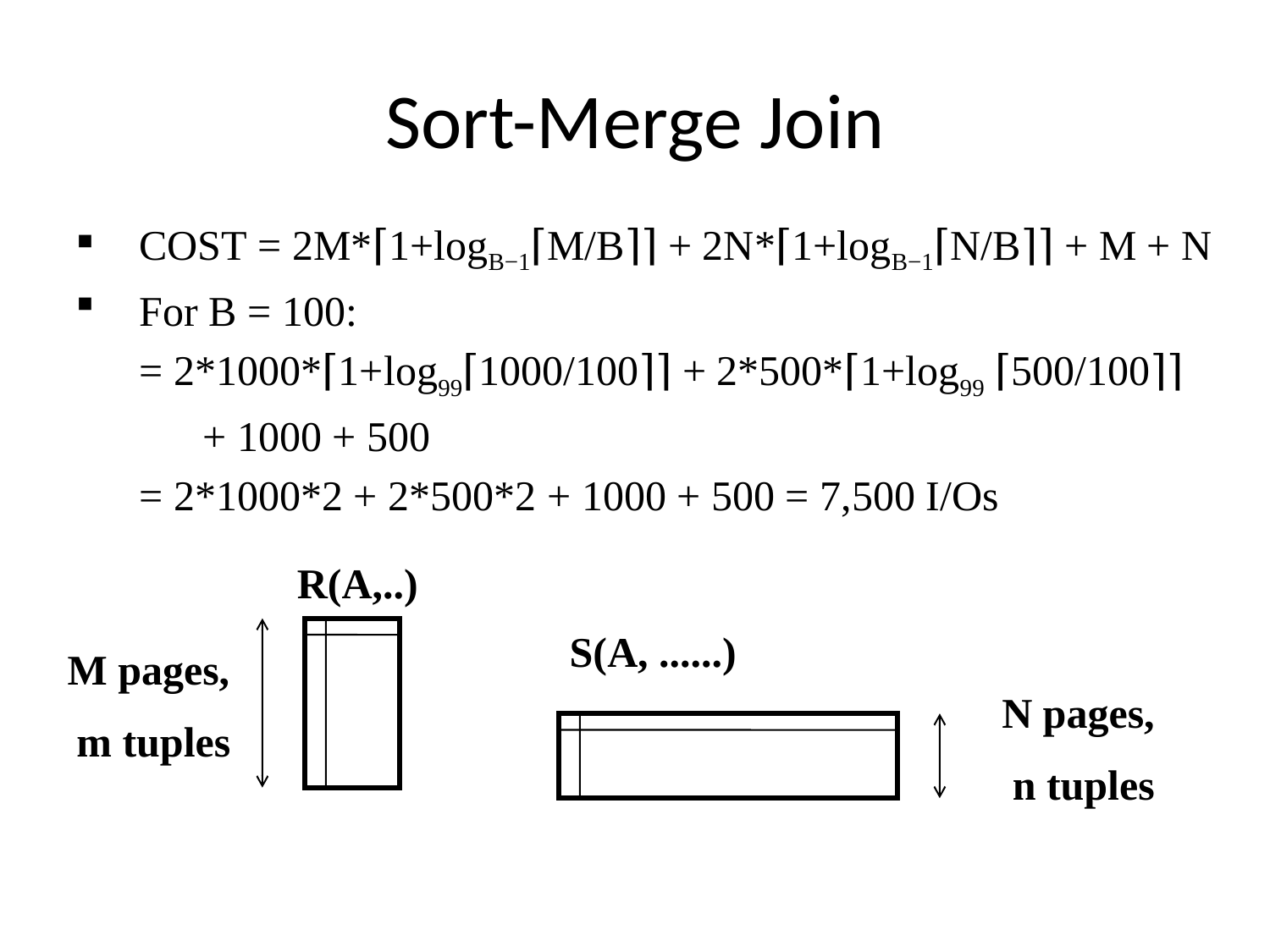

Sort-Merge Join
COST = 2M*⌈1+logB−1⌈M/B⌉⌉ + 2N*⌈1+logB−1⌈N/B⌉⌉ + M + N
For B = 100:
      = 2*1000*⌈1+log99⌈1000/100⌉⌉ + 2*500*⌈1+log99 ⌈500/100⌉⌉
 	+ 1000 + 500
      = 2*1000*2 + 2*500*2 + 1000 + 500 = 7,500 I/Os
R(A,..)

S(A, ......)

M pages,
 m tuples
N pages,
 n tuples